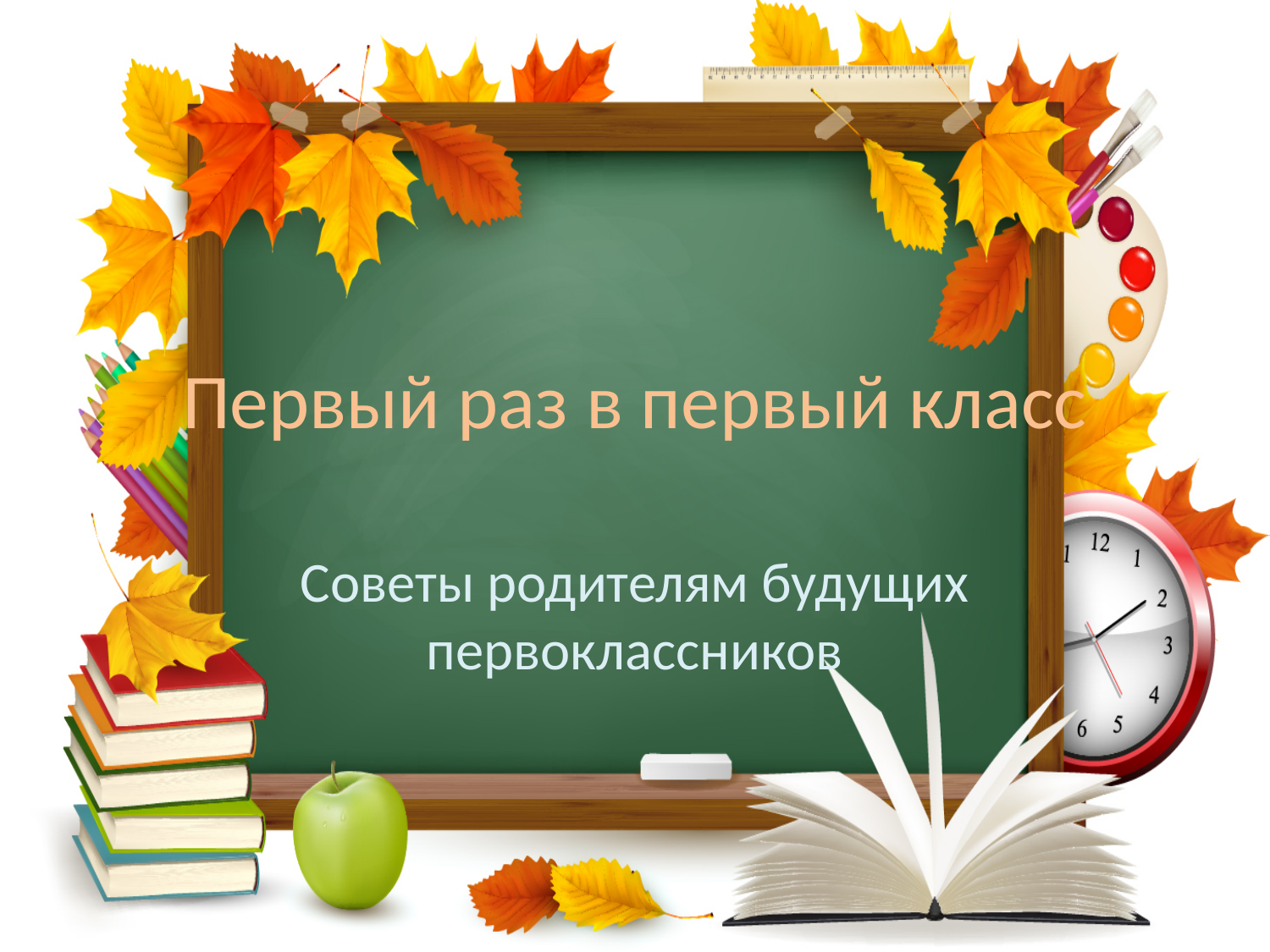

# Первый раз в первый класс
Советы родителям будущих первоклассников